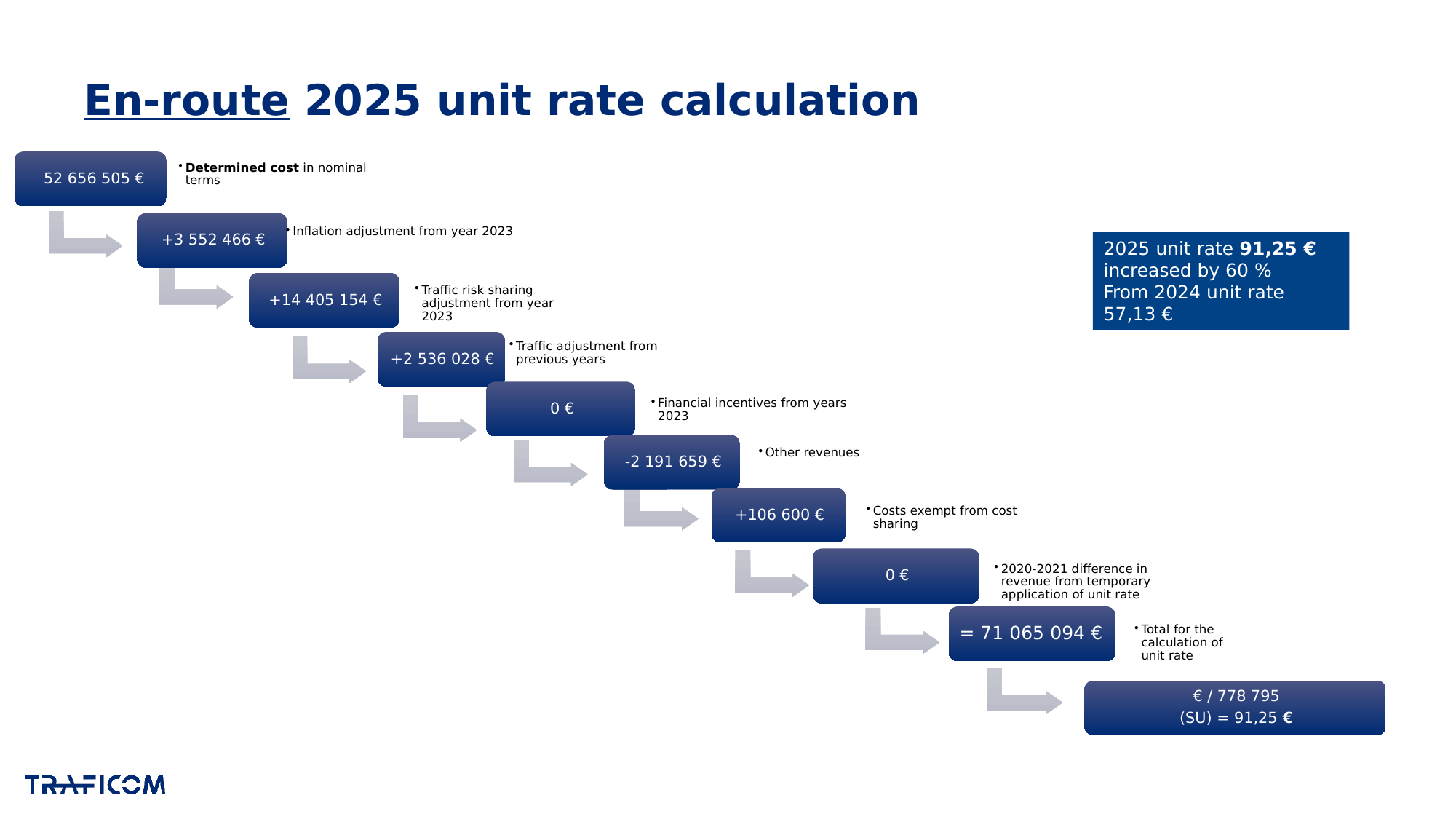

# En-route 2025 unit rate calculation
 52 656 505 €
Determined cost in nominal terms
+3 552 466 €
Inflation adjustment from year 2023
+14 405 154 €
Traffic risk sharing adjustment from year 2023
+2 536 028 €
Traffic adjustment from previous years
0 €
Financial incentives from years 2023
-2 191 659 €
Other revenues
+106 600 €
Costs exempt from cost sharing
0 €
Total for the calculation of unit rate
 € / 778 795
(SU) = 91,25 €
= 71 065 094 €
2020-2021 difference in revenue from temporary application of unit rate
2025 unit rate 91,25 € increased by 60 %
From 2024 unit rate 57,13 €